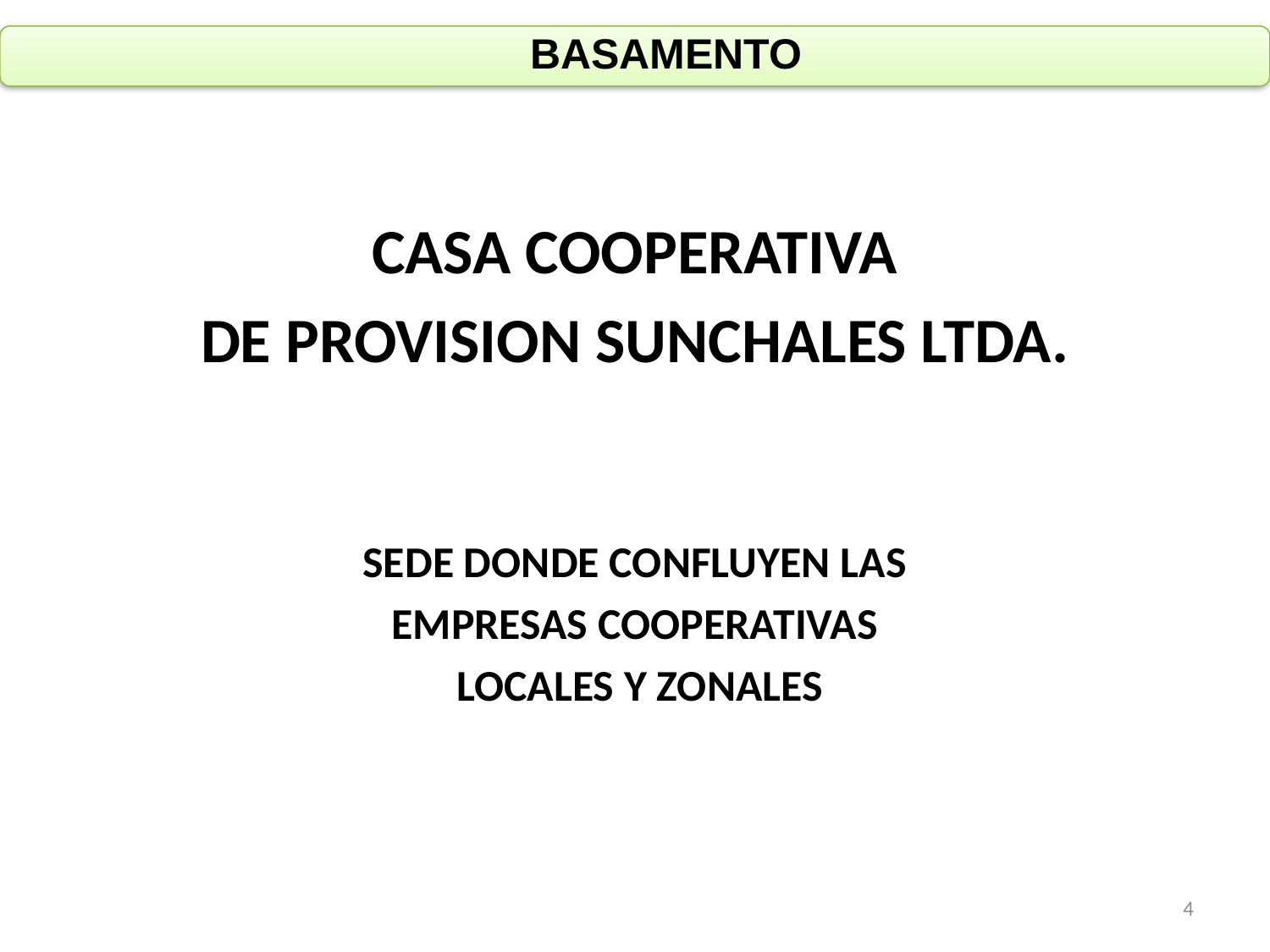

# BASAMENTO

CASA COOPERATIVA
DE PROVISION SUNCHALES LTDA.

SEDE DONDE CONFLUYEN LAS
EMPRESAS COOPERATIVAS
 LOCALES Y ZONALES

4